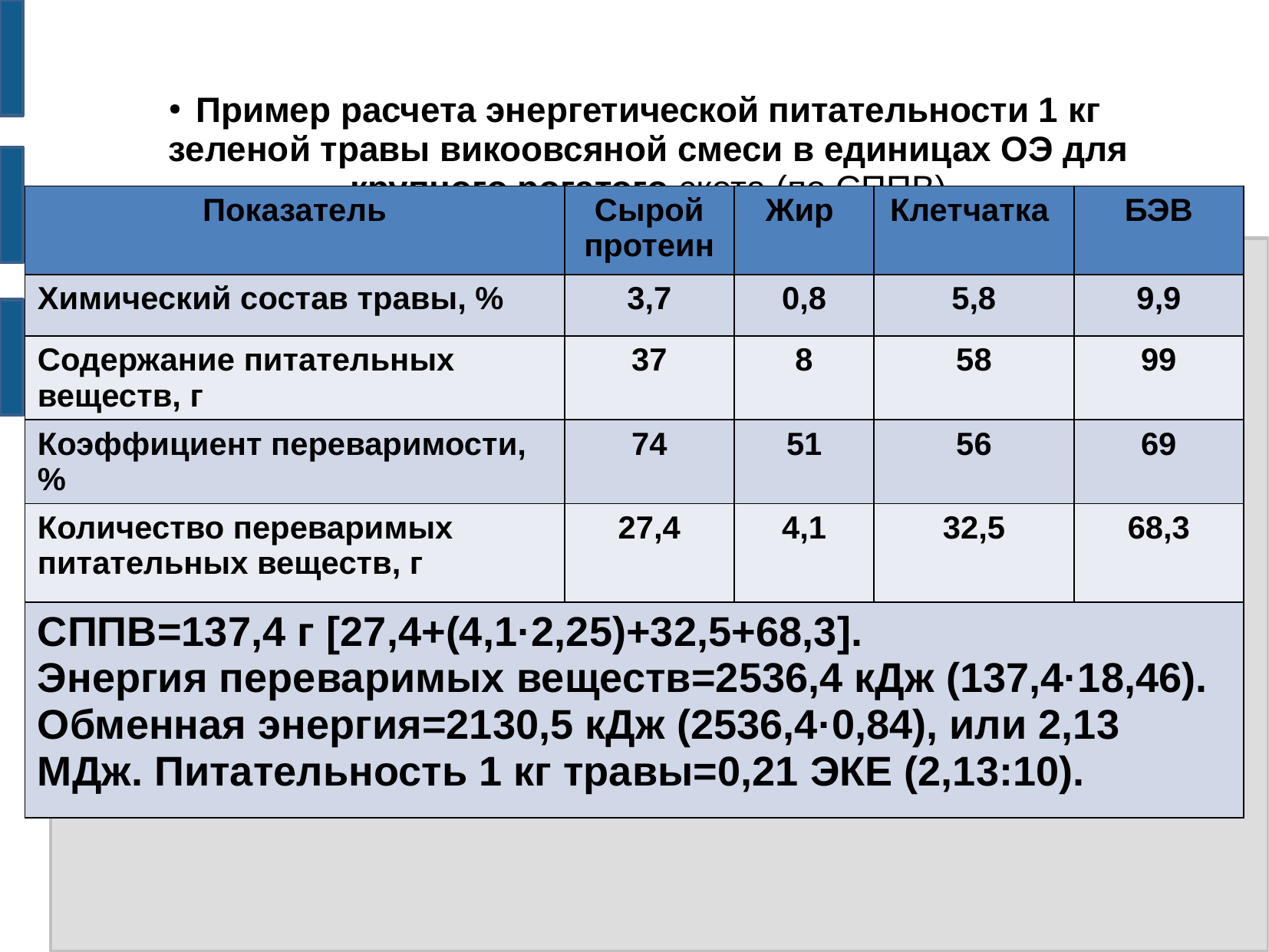

# Пример расчета энергетической питательности 1 кг зеленой травы викоовсяной смеси в единицах ОЭ для крупного рогатого скота (по СППВ)
| Показатель | Сырой протеин | Жир | Клетчатка | БЭВ |
| --- | --- | --- | --- | --- |
| Химический состав травы, % | 3,7 | 0,8 | 5,8 | 9,9 |
| Содержание питательных веществ, г | 37 | 8 | 58 | 99 |
| Коэффициент переваримости, % | 74 | 51 | 56 | 69 |
| Количество переваримых питательных веществ, г | 27,4 | 4,1 | 32,5 | 68,3 |
| СППВ=137,4 г [27,4+(4,1·2,25)+32,5+68,3]. Энергия переваримых веществ=2536,4 кДж (137,4·18,46). Обменная энергия=2130,5 кДж (2536,4·0,84), или 2,13 МДж. Питательность 1 кг травы=0,21 ЭКЕ (2,13:10). |  |  |  |  |